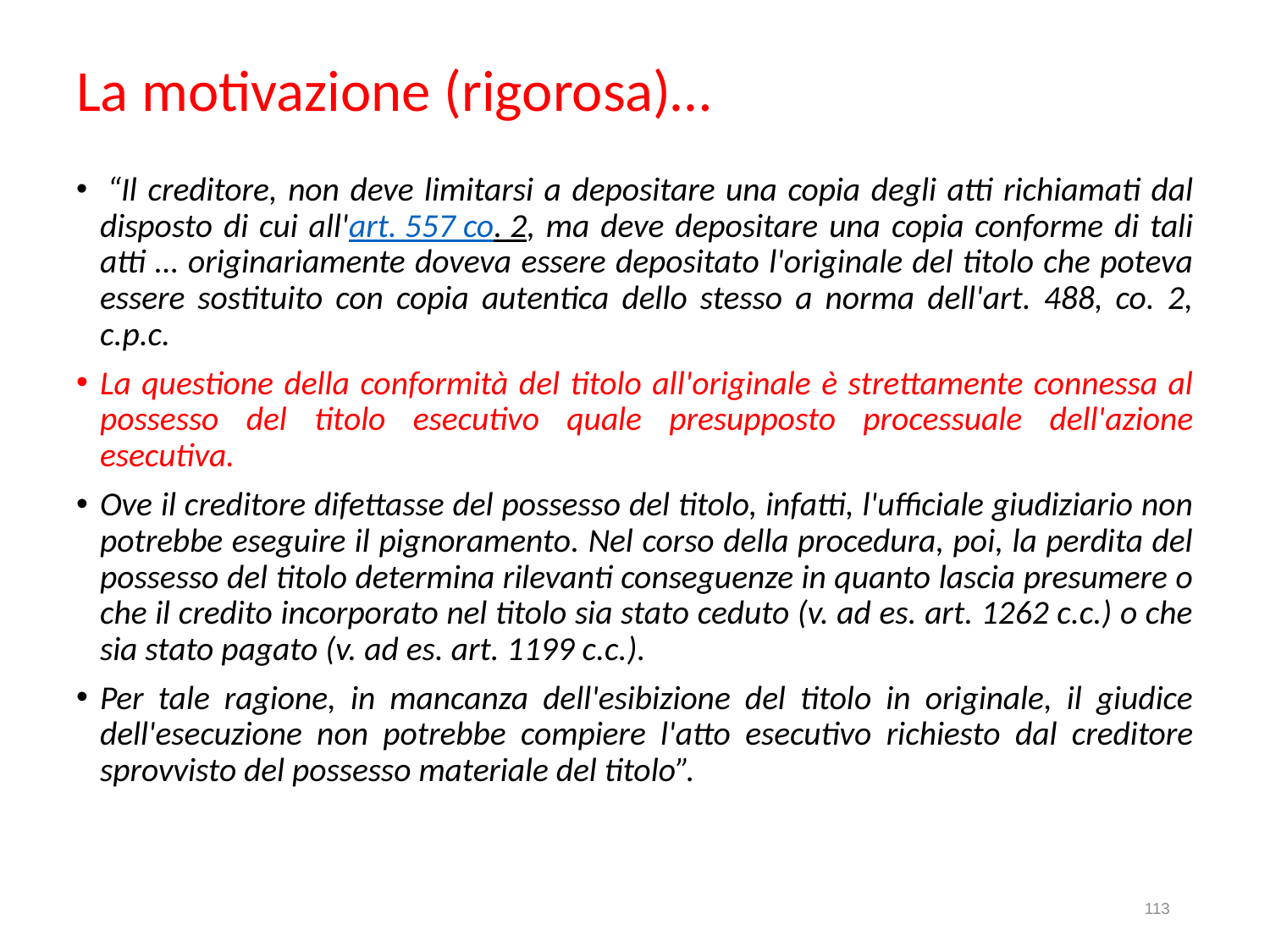

# La motivazione (rigorosa)…
 “Il creditore, non deve limitarsi a depositare una copia degli atti richiamati dal disposto di cui all'art. 557 co. 2, ma deve depositare una copia conforme di tali atti … originariamente doveva essere depositato l'originale del titolo che poteva essere sostituito con copia autentica dello stesso a norma dell'art. 488, co. 2, c.p.c.
La questione della conformità del titolo all'originale è strettamente connessa al possesso del titolo esecutivo quale presupposto processuale dell'azione esecutiva.
Ove il creditore difettasse del possesso del titolo, infatti, l'ufficiale giudiziario non potrebbe eseguire il pignoramento. Nel corso della procedura, poi, la perdita del possesso del titolo determina rilevanti conseguenze in quanto lascia presumere o che il credito incorporato nel titolo sia stato ceduto (v. ad es. art. 1262 c.c.) o che sia stato pagato (v. ad es. art. 1199 c.c.).
Per tale ragione, in mancanza dell'esibizione del titolo in originale, il giudice dell'esecuzione non potrebbe compiere l'atto esecutivo richiesto dal creditore sprovvisto del possesso materiale del titolo”.

113